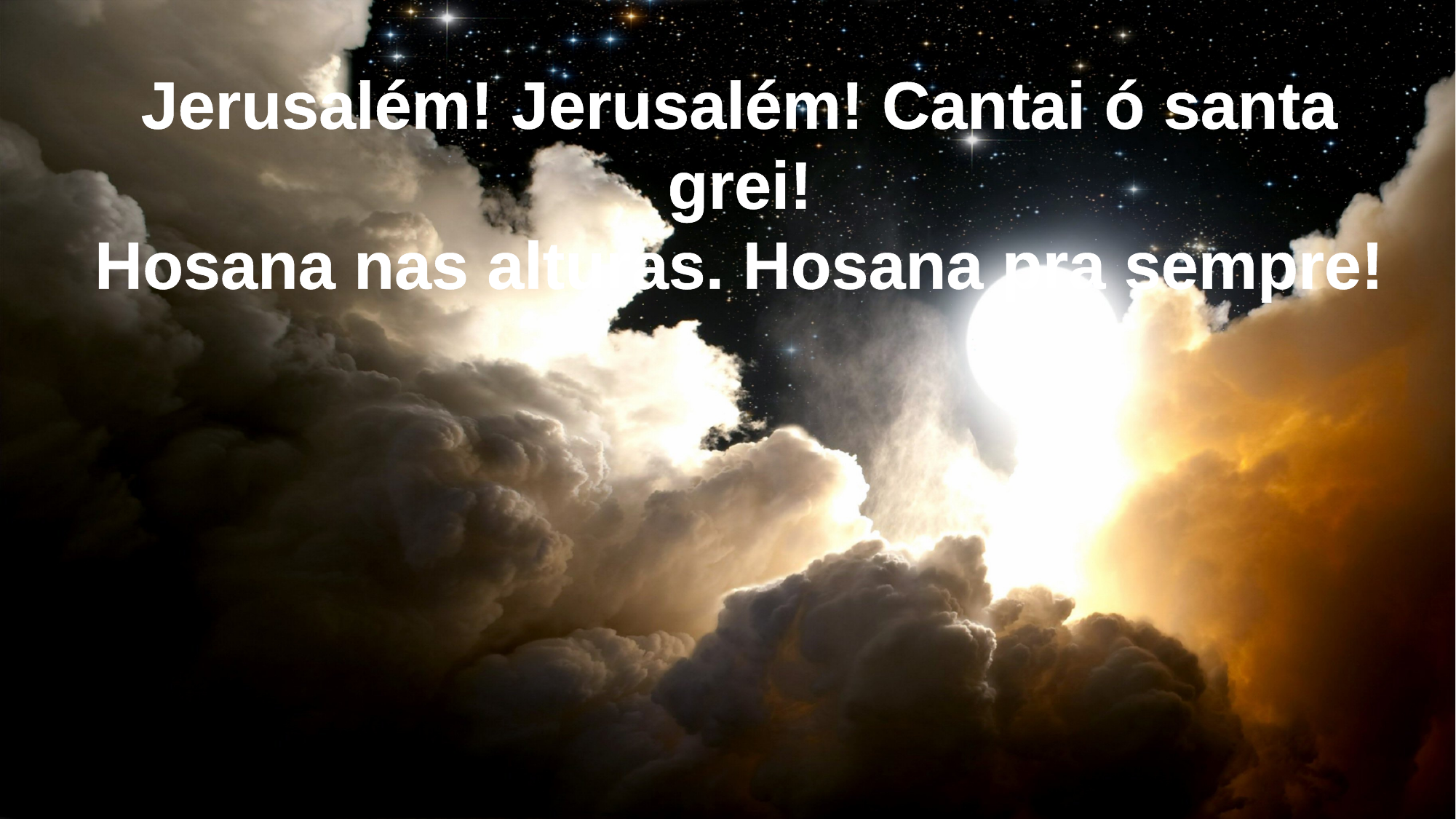

Jerusalém! Jerusalém! Cantai ó santa grei!
Hosana nas alturas. Hosana pra sempre!